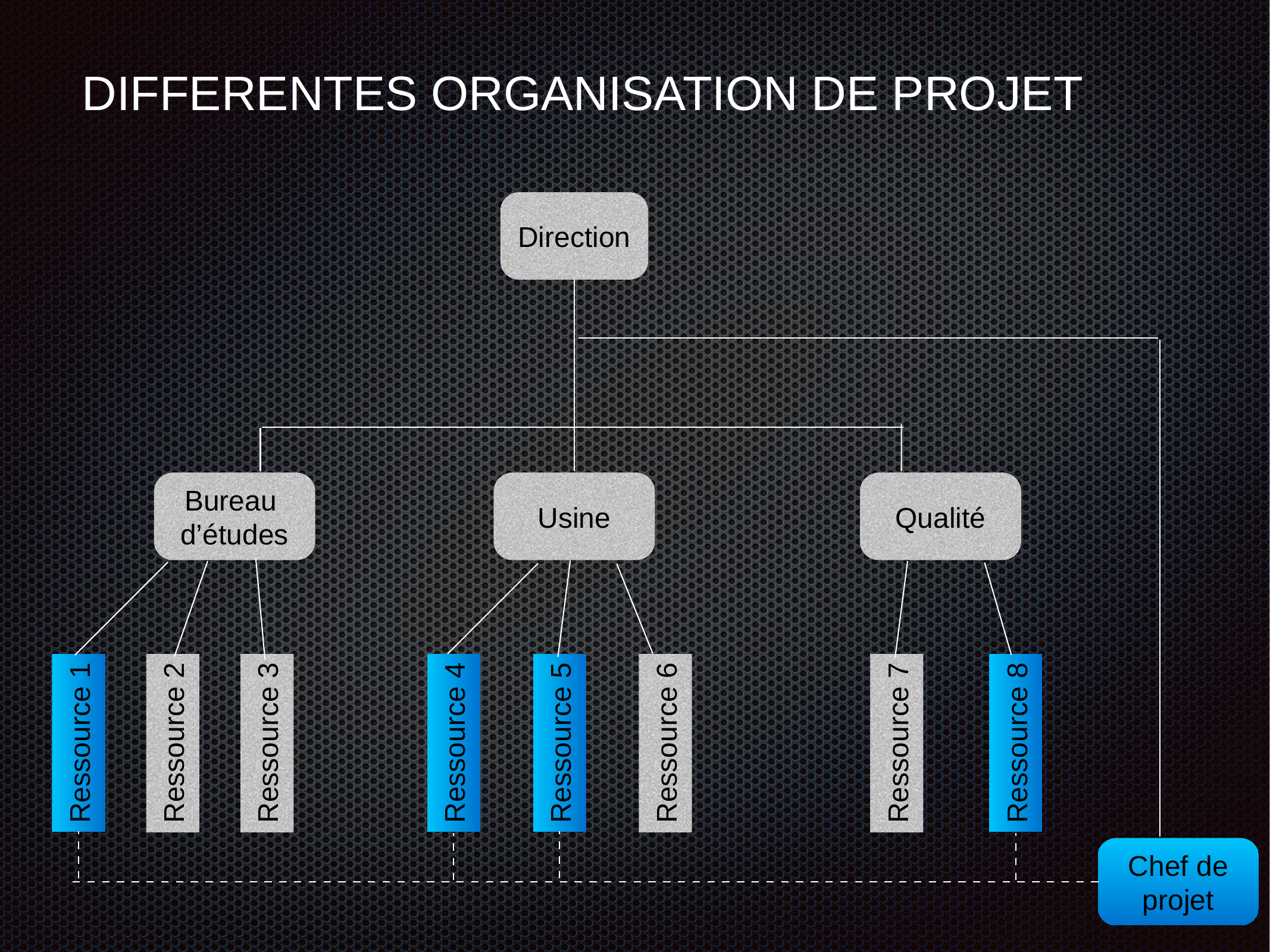

# DIFFERENTES ORGANISATION DE PROJET

Direction

Bureau
d’études

Usine

Qualité

Ressource 1

Ressource 2

Ressource 3

Ressource 4

Ressource 5

Ressource 6

Ressource 7

Ressource 8

Chef de
projet